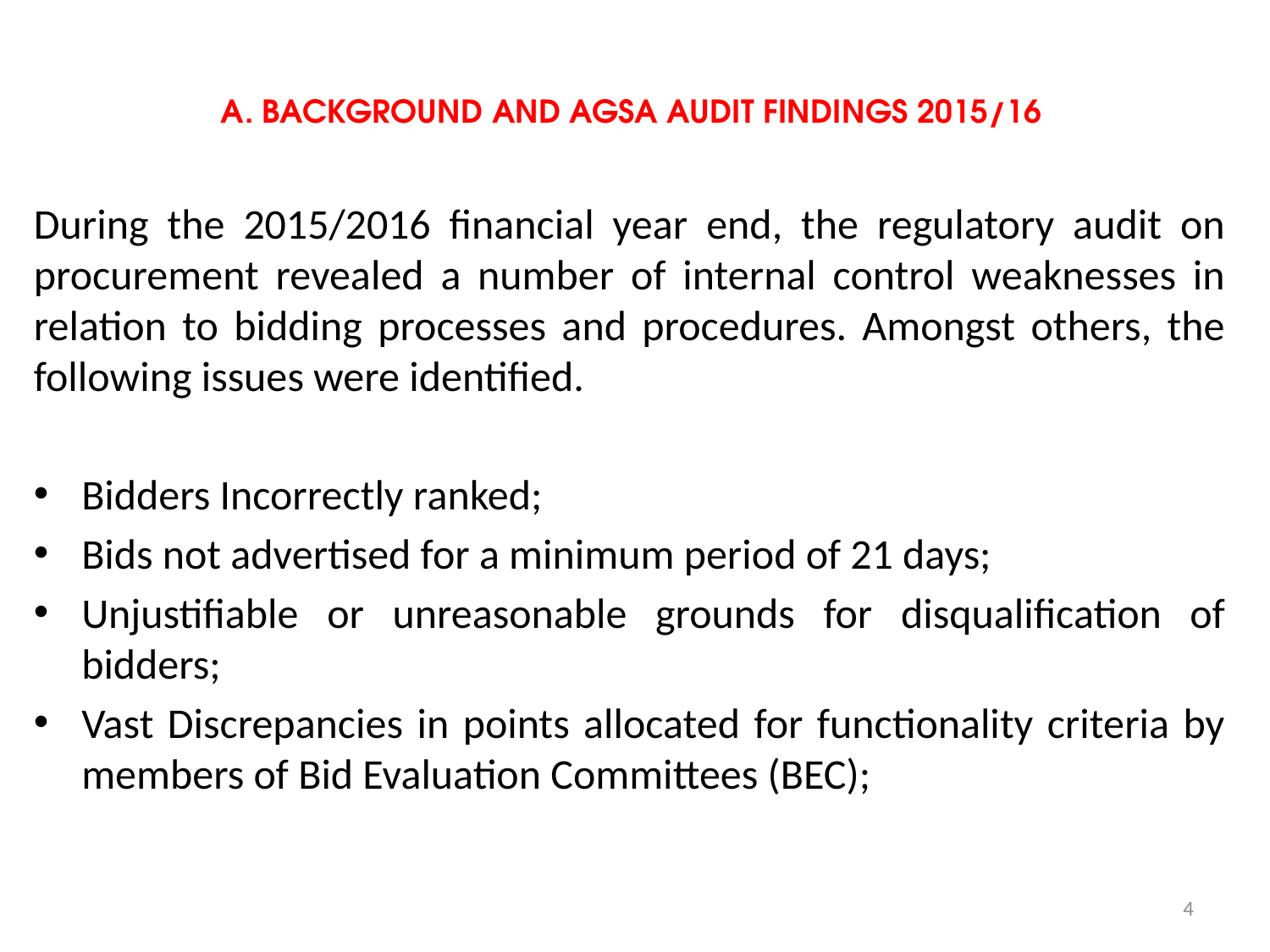

# A. BACKGROUND AND AGSA AUDIT FINDINGS 2015/16
During the 2015/2016 financial year end, the regulatory audit on procurement revealed a number of internal control weaknesses in relation to bidding processes and procedures. Amongst others, the following issues were identified.

Bidders Incorrectly ranked;
Bids not advertised for a minimum period of 21 days;
Unjustifiable or unreasonable grounds for disqualification of bidders;
Vast Discrepancies in points allocated for functionality criteria by members of Bid Evaluation Committees (BEC);

4